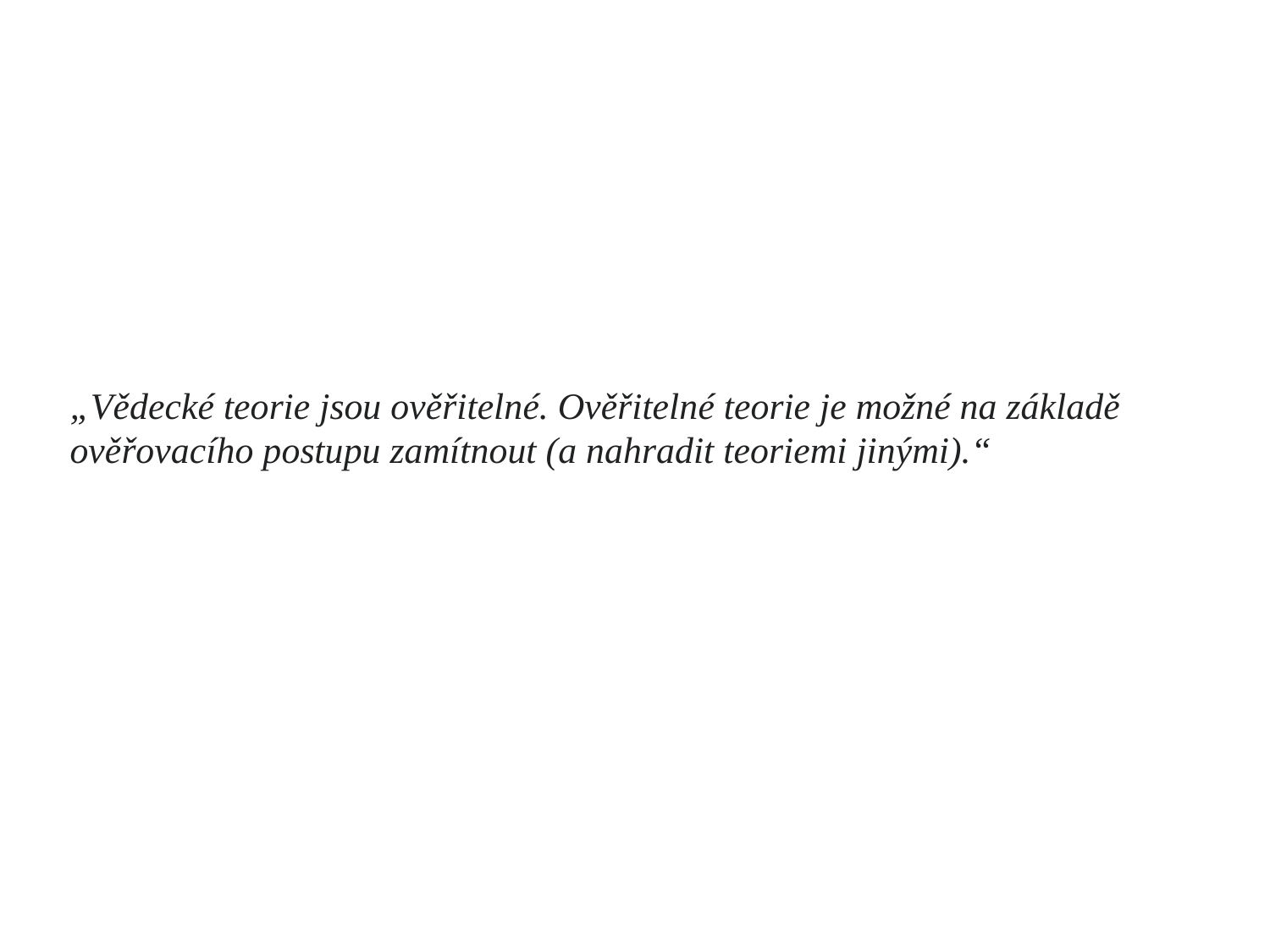

# „Vědecké teorie jsou ověřitelné. Ověřitelné teorie je možné na základě ověřovacího postupu zamítnout (a nahradit teoriemi jinými).“